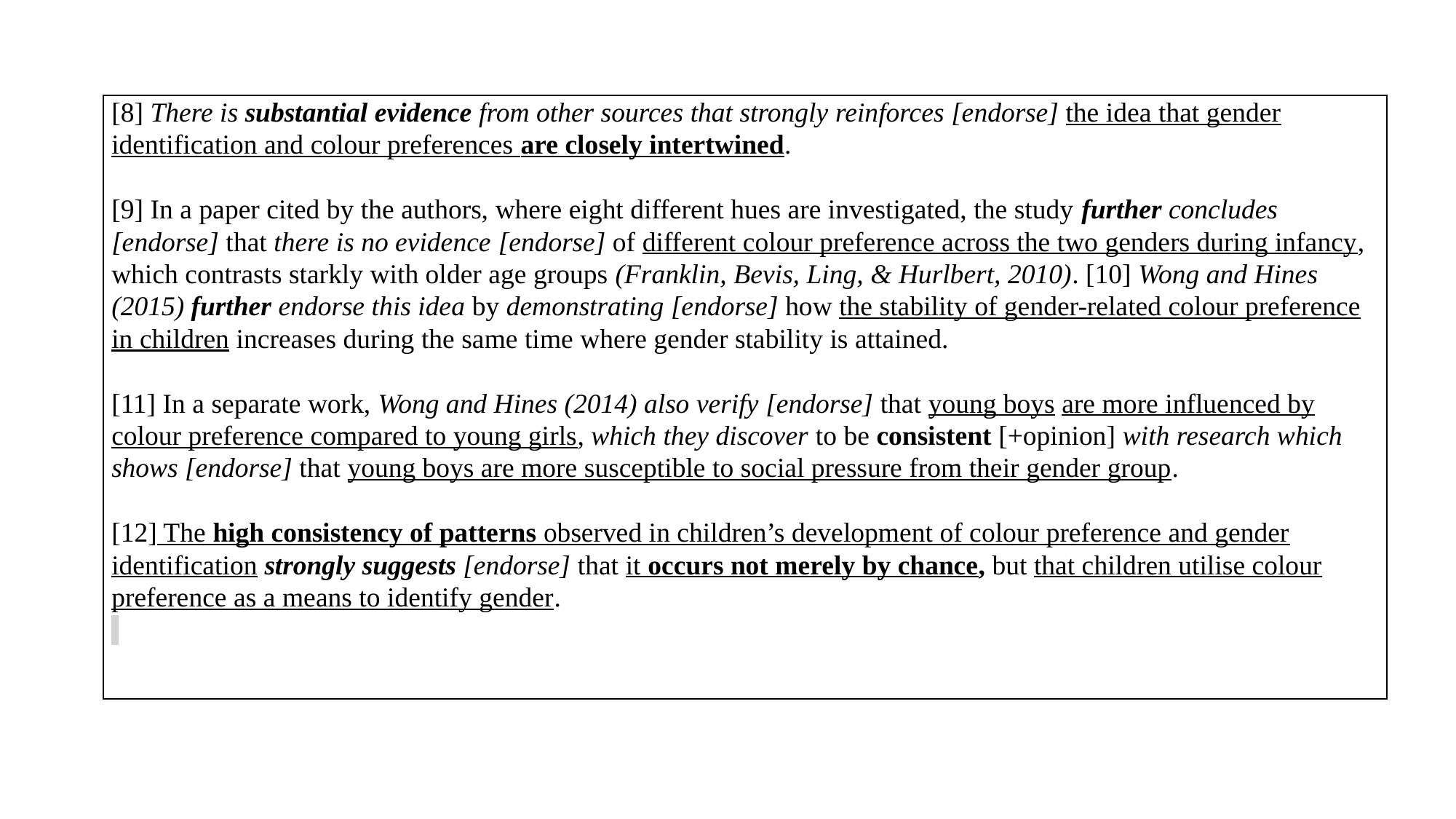

| [8] There is substantial evidence from other sources that strongly reinforces [endorse] the idea that gender identification and colour preferences are closely intertwined.   [9] In a paper cited by the authors, where eight different hues are investigated, the study further concludes [endorse] that there is no evidence [endorse] of different colour preference across the two genders during infancy, which contrasts starkly with older age groups (Franklin, Bevis, Ling, & Hurlbert, 2010). [10] Wong and Hines (2015) further endorse this idea by demonstrating [endorse] how the stability of gender-related colour preference in children increases during the same time where gender stability is attained.   [11] In a separate work, Wong and Hines (2014) also verify [endorse] that young boys are more influenced by colour preference compared to young girls, which they discover to be consistent [+opinion] with research which shows [endorse] that young boys are more susceptible to social pressure from their gender group.   [12] The high consistency of patterns observed in children’s development of colour preference and gender identification strongly suggests [endorse] that it occurs not merely by chance, but that children utilise colour preference as a means to identify gender. |
| --- |